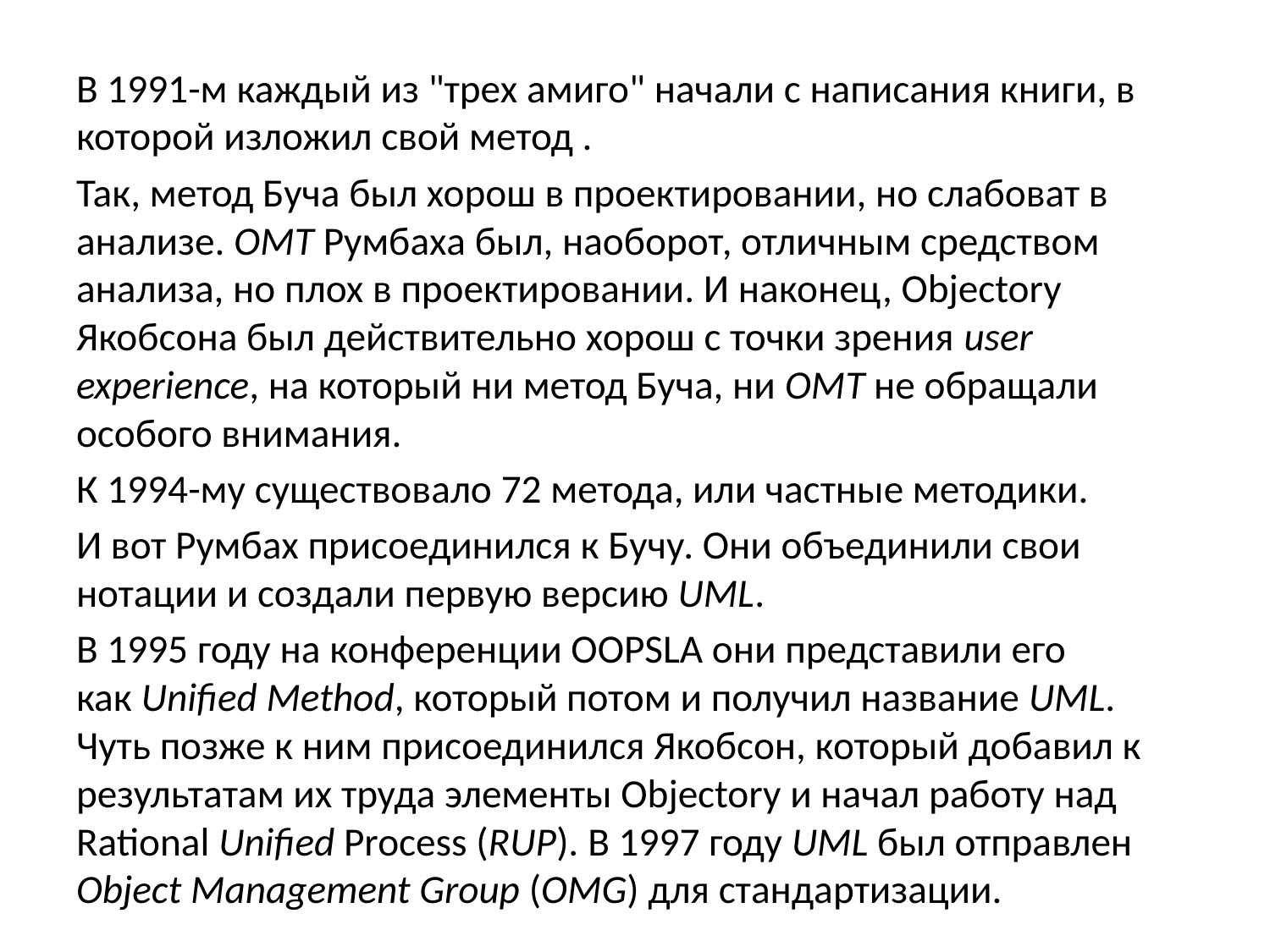

В 1991-м каждый из "трех амиго" начали с написания книги, в которой изложил свой метод .
Так, метод Буча был хорош в проектировании, но слабоват в анализе. OMT Румбаха был, наоборот, отличным средством анализа, но плох в проектировании. И наконец, Objectory  Якобсона был действительно хорош с точки зрения user experience, на который ни метод Буча, ни OMT не обращали особого внимания.
К 1994-му существовало 72 метода, или частные методики.
И вот Румбах присоединился к Бучу. Они объединили свои нотации и создали первую версию UML.
В 1995 году на конференции OOPSLA они представили его как Unified Method, который потом и получил название UML. Чуть позже к ним присоединился Якобсон, который добавил к результатам их труда элементы Objectory и начал работу над Rational Unified Process (RUP). В 1997 году UML был отправлен Object Management Group (OMG) для стандартизации.